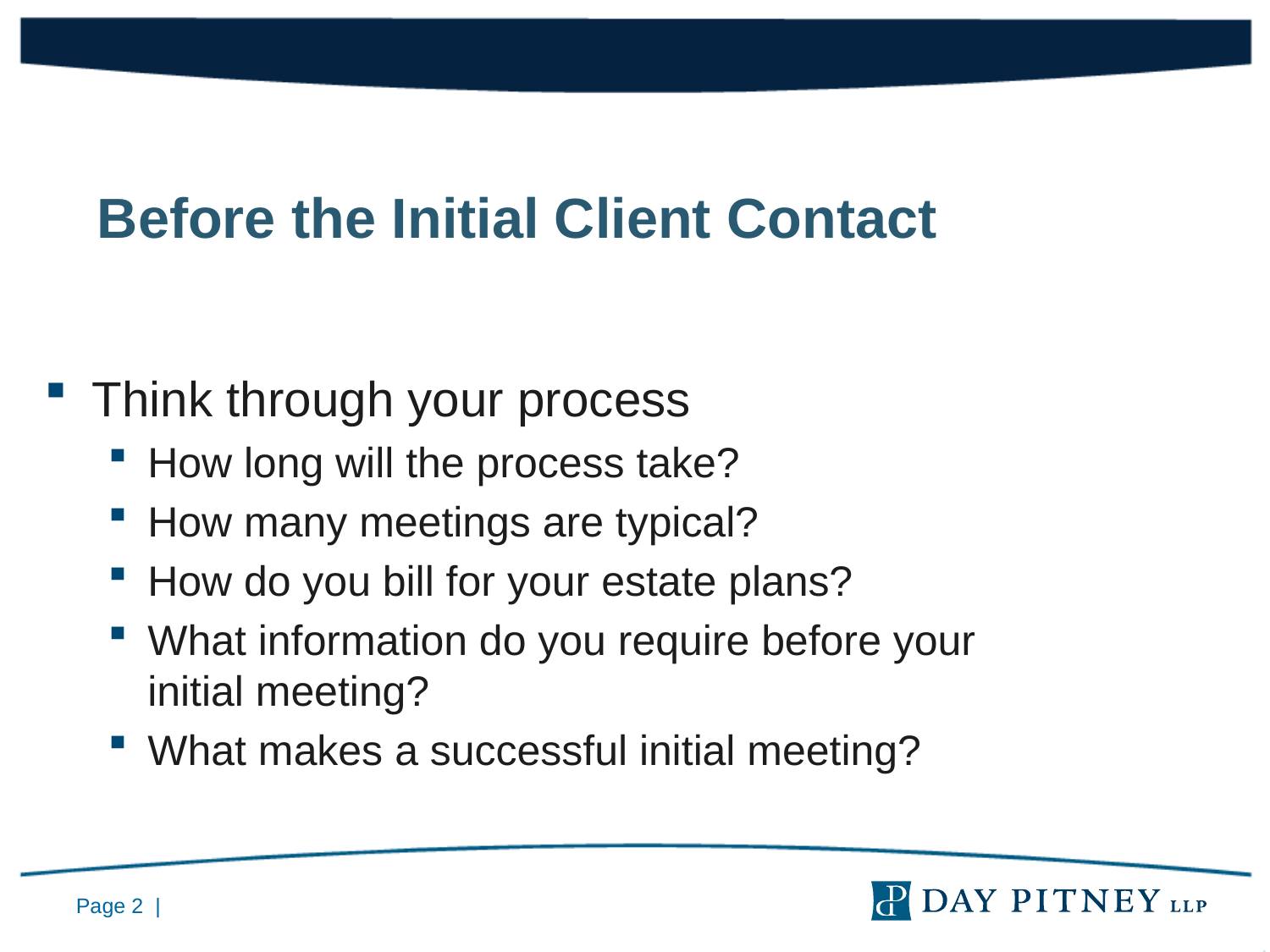

Before the Initial Client Contact

Think through your process
How long will the process take?
How many meetings are typical?
How do you bill for your estate plans?
What information do you require before your initial meeting?
What makes a successful initial meeting?